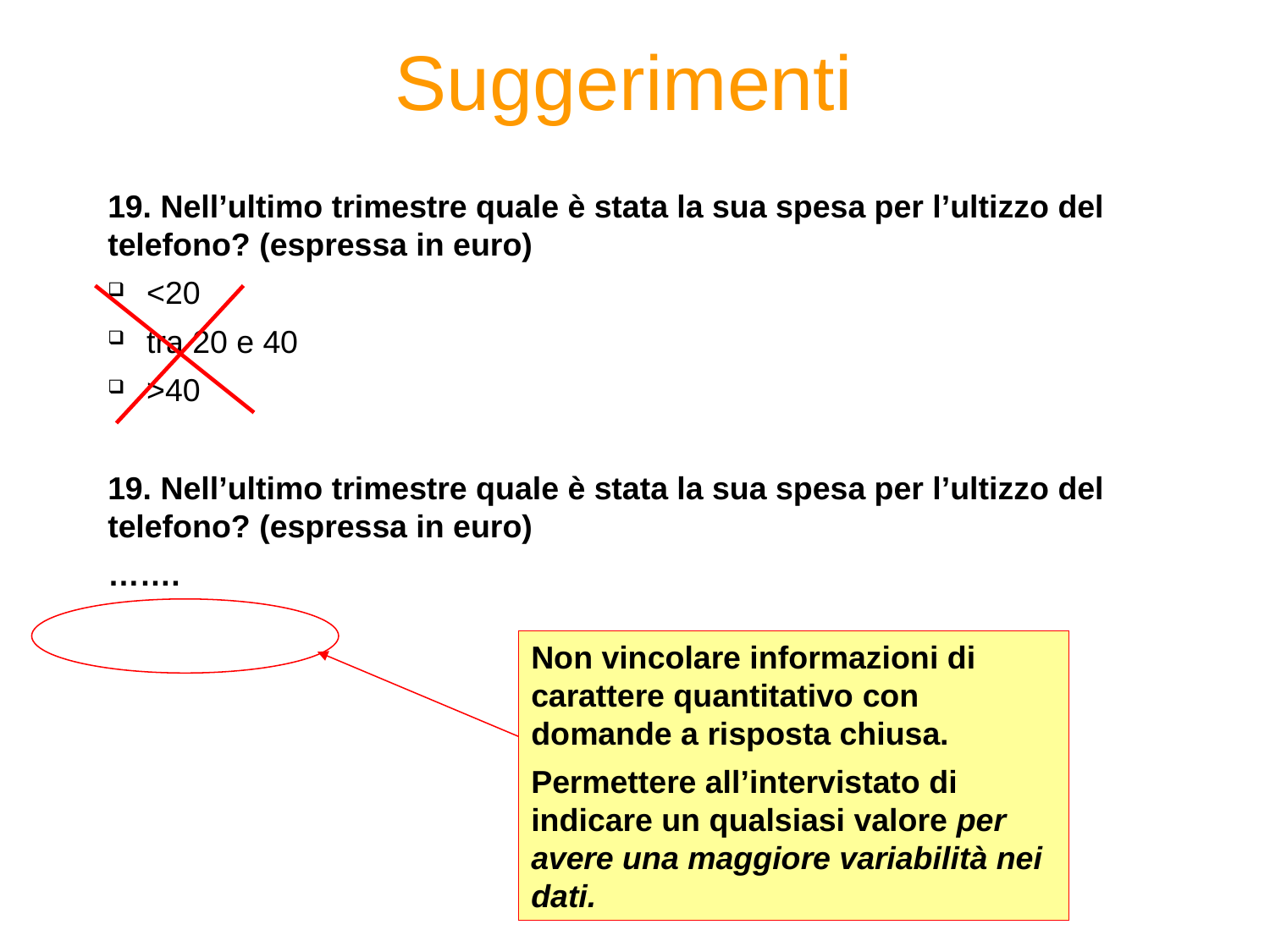

# Suggerimenti
19. Nell’ultimo trimestre quale è stata la sua spesa per l’ultizzo del telefono? (espressa in euro)
 <20
 tra 20 e 40
 >40

19. Nell’ultimo trimestre quale è stata la sua spesa per l’ultizzo del telefono? (espressa in euro)
…….

Non vincolare informazioni di carattere quantitativo con domande a risposta chiusa.
Permettere all’intervistato di indicare un qualsiasi valore per avere una maggiore variabilità nei dati.